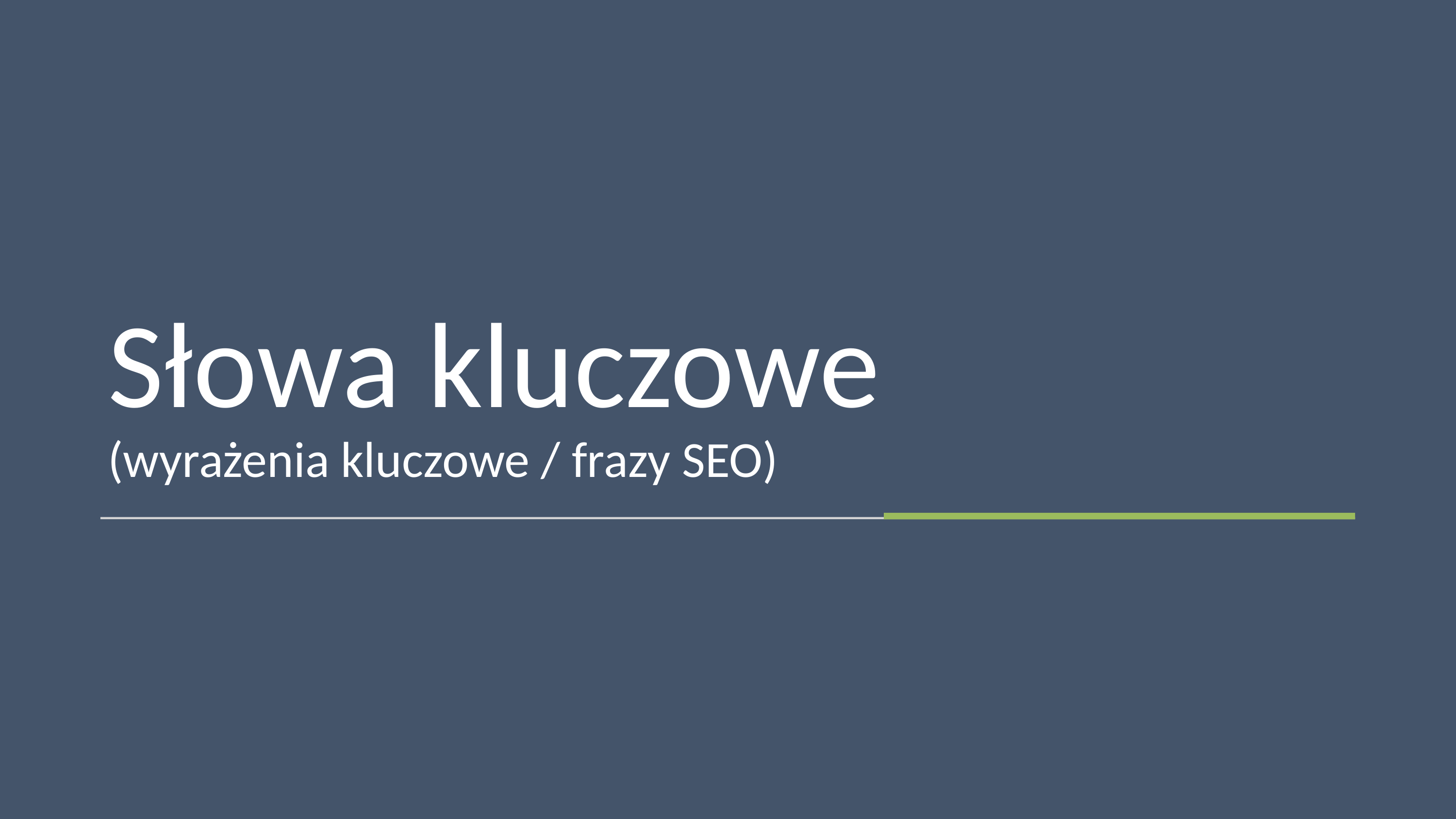

# Słowa kluczowe (wyrażenia kluczowe / frazy SEO)